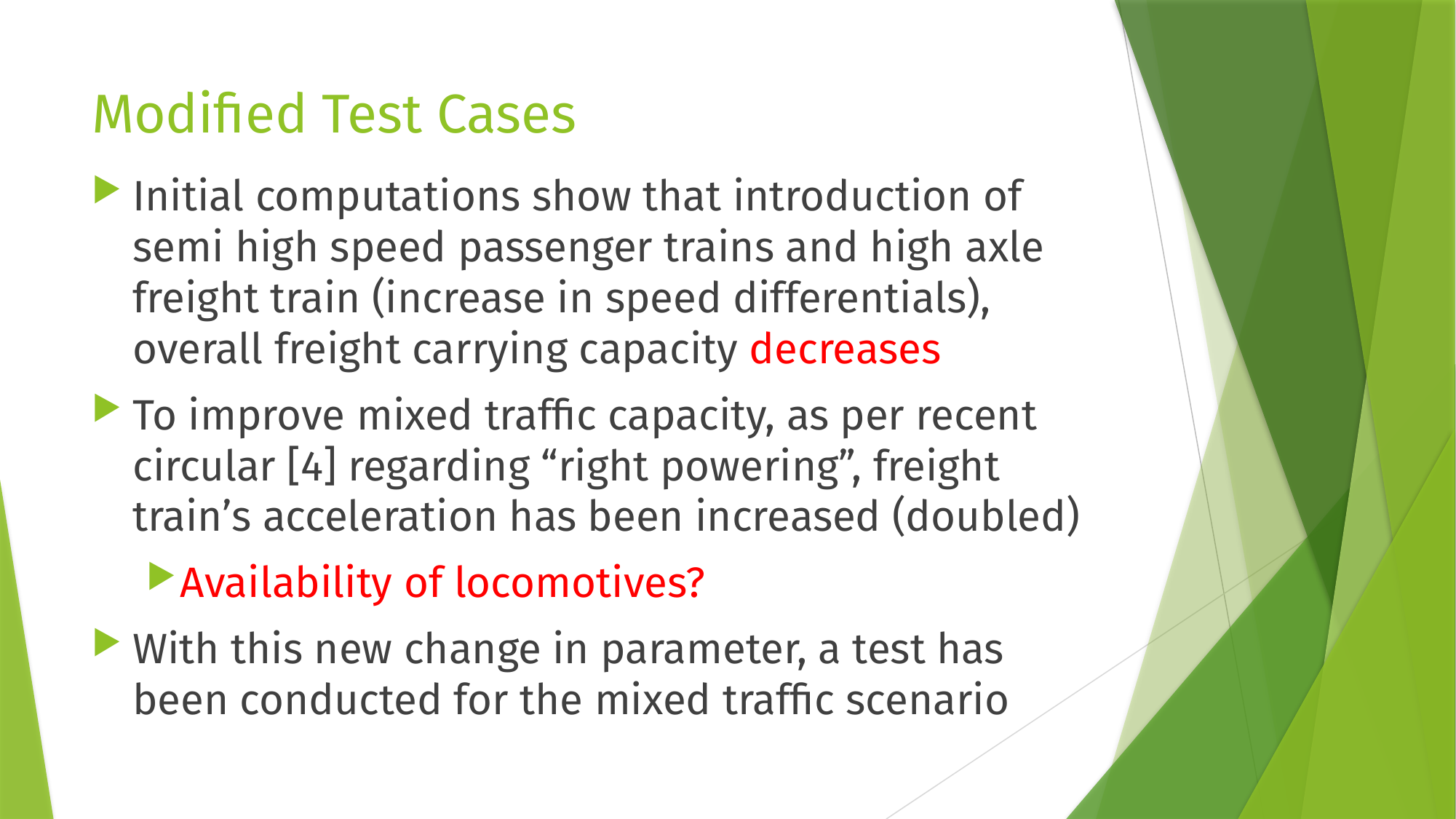

# Modified Test Cases
Initial computations show that introduction of semi high speed passenger trains and high axle freight train (increase in speed differentials), overall freight carrying capacity decreases
To improve mixed traffic capacity, as per recent circular [4] regarding “right powering”, freight train’s acceleration has been increased (doubled)
Availability of locomotives?
With this new change in parameter, a test has been conducted for the mixed traffic scenario